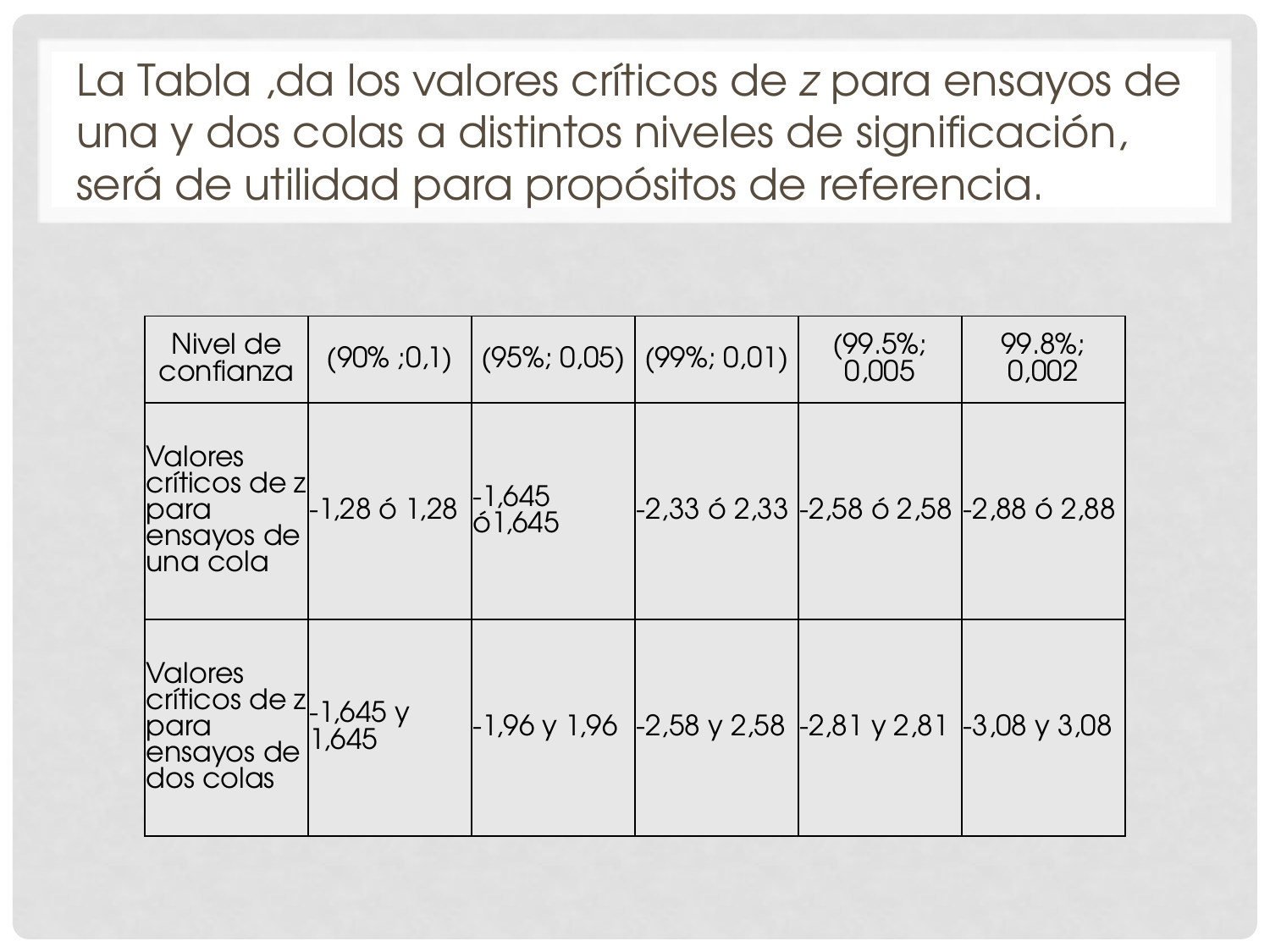

La Tabla ,da los valores críticos de z para ensayos de una y dos colas a distintos niveles de significación, será de utilidad para propósitos de referencia.

| Nivel de confianza | (90% ;0,1) | (95%; 0,05) | (99%; 0,01) | (99.5%; 0,005 | 99.8%; 0,002 |
| --- | --- | --- | --- | --- | --- |
| Valores críticos de z para ensayos de una cola | -1,28 ó 1,28 | -1,645 ó1,645 | -2,33 ó 2,33 | -2,58 ó 2,58 | -2,88 ó 2,88 |
| Valores críticos de z para ensayos de dos colas | -1,645 y 1,645 | -1,96 y 1,96 | -2,58 y 2,58 | -2,81 y 2,81 | -3,08 y 3,08 |